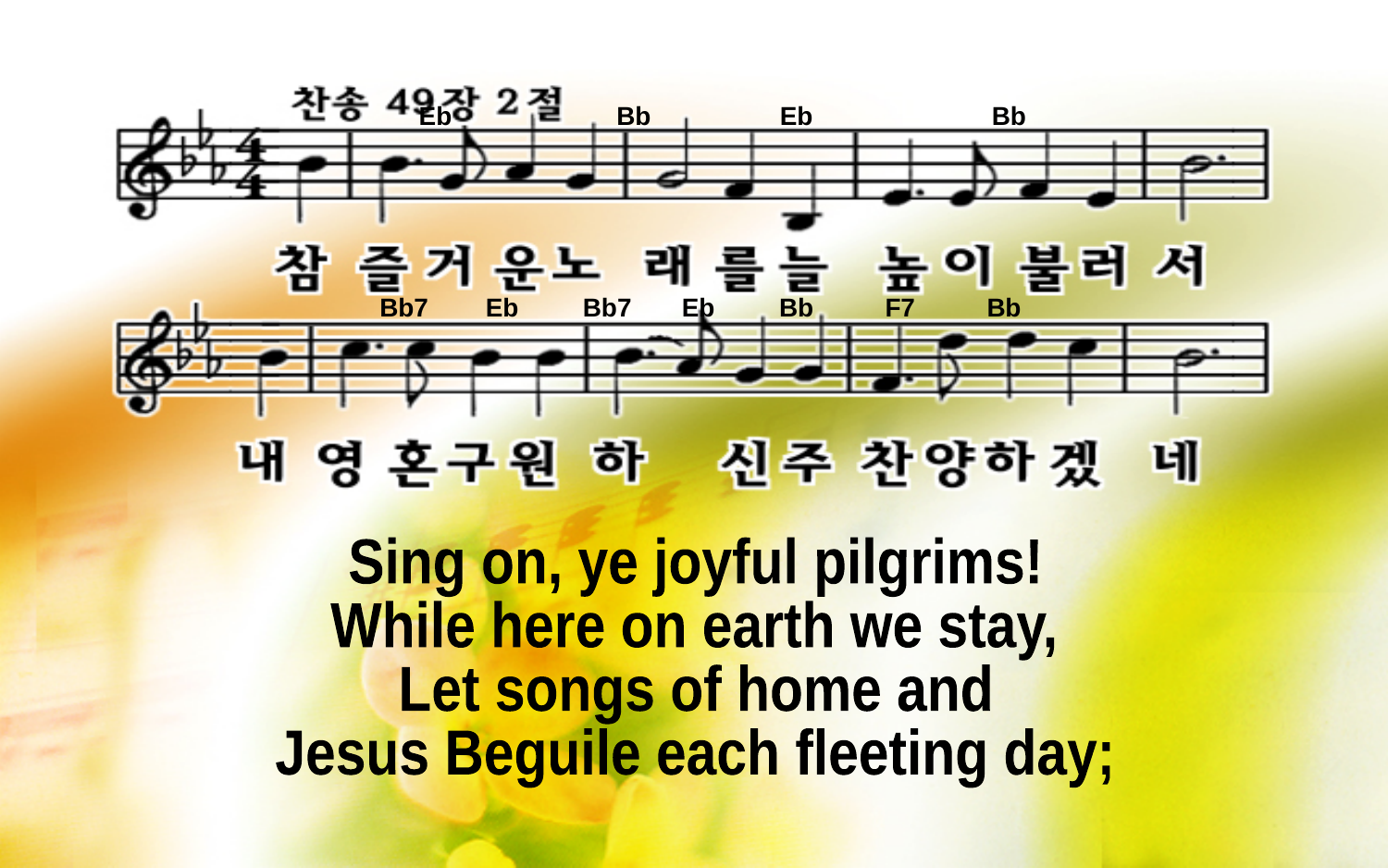

Eb                       Bb                  Eb                         Bb
Bb7        Eb         Bb7       Eb         Bb          F7          Bb
Sing on, ye joyful pilgrims!
While here on earth we stay,
Let songs of home and
Jesus Beguile each fleeting day;